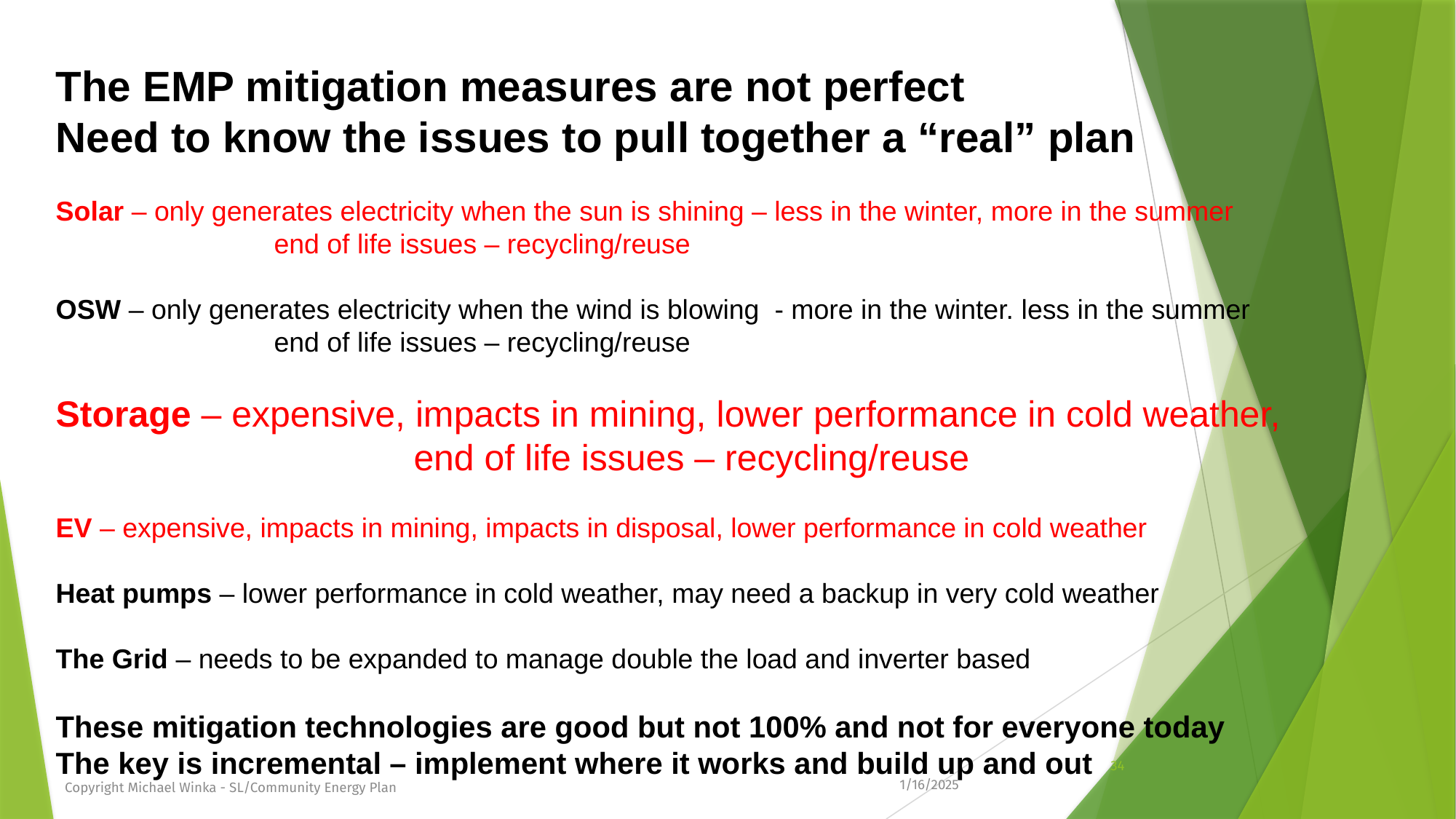

The EMP mitigation measures are not perfect
Need to know the issues to pull together a “real” plan

Solar – only generates electricity when the sun is shining – less in the winter, more in the summer
		end of life issues – recycling/reuse

OSW – only generates electricity when the wind is blowing  - more in the winter. less in the summer
		end of life issues – recycling/reuse

Storage – expensive, impacts in mining, lower performance in cold weather,
			   end of life issues – recycling/reuse

EV – expensive, impacts in mining, impacts in disposal, lower performance in cold weather

Heat pumps – lower performance in cold weather, may need a backup in very cold weather

The Grid – needs to be expanded to manage double the load and inverter based

These mitigation technologies are good but not 100% and not for everyone today
The key is incremental – implement where it works and build up and out
34
1/16/2025
Copyright Michael Winka - SL/Community Energy Plan